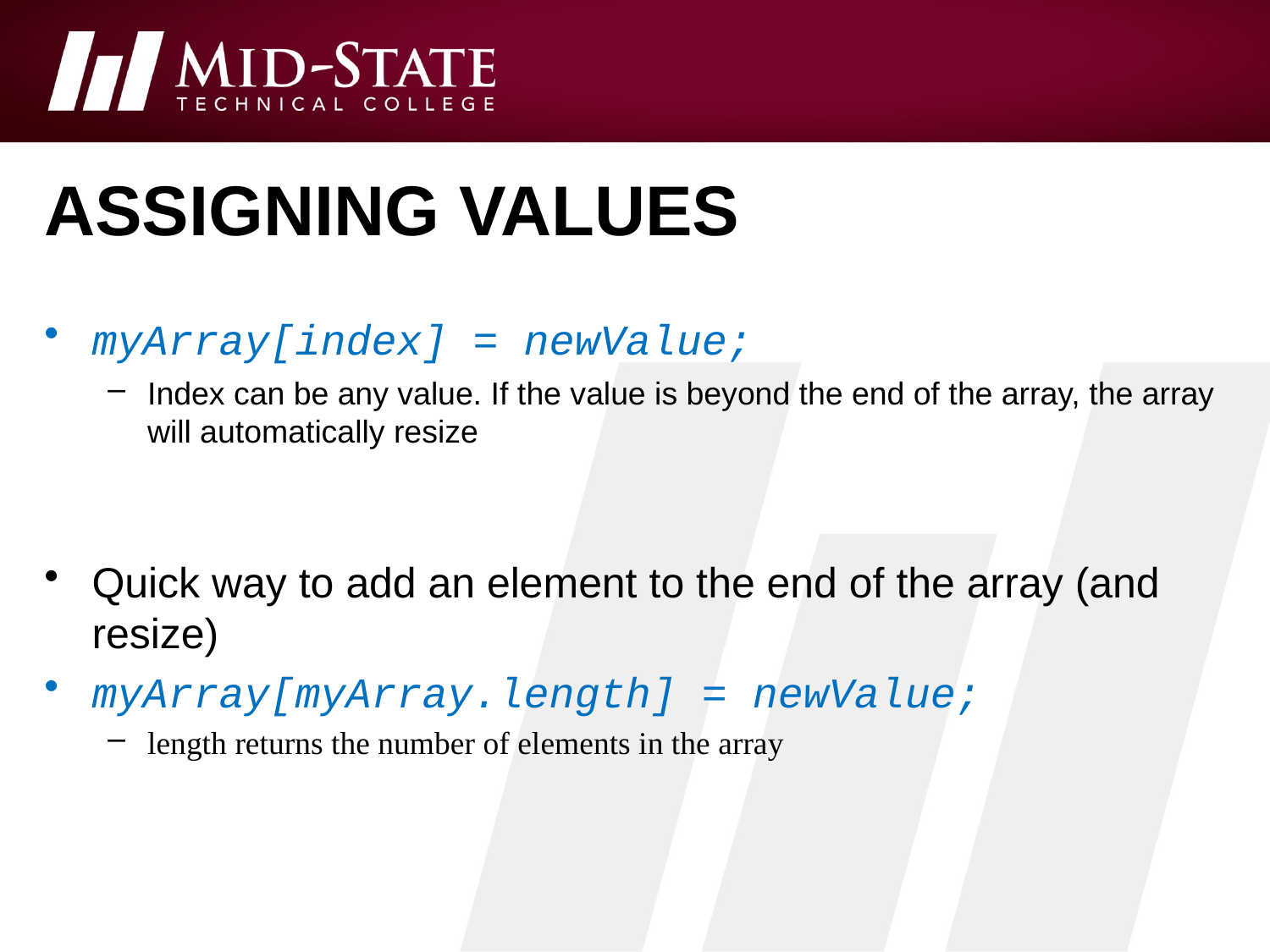

# assigning values
myArray[index] = newValue;
Index can be any value. If the value is beyond the end of the array, the array will automatically resize
Quick way to add an element to the end of the array (and resize)
myArray[myArray.length] = newValue;
length returns the number of elements in the array